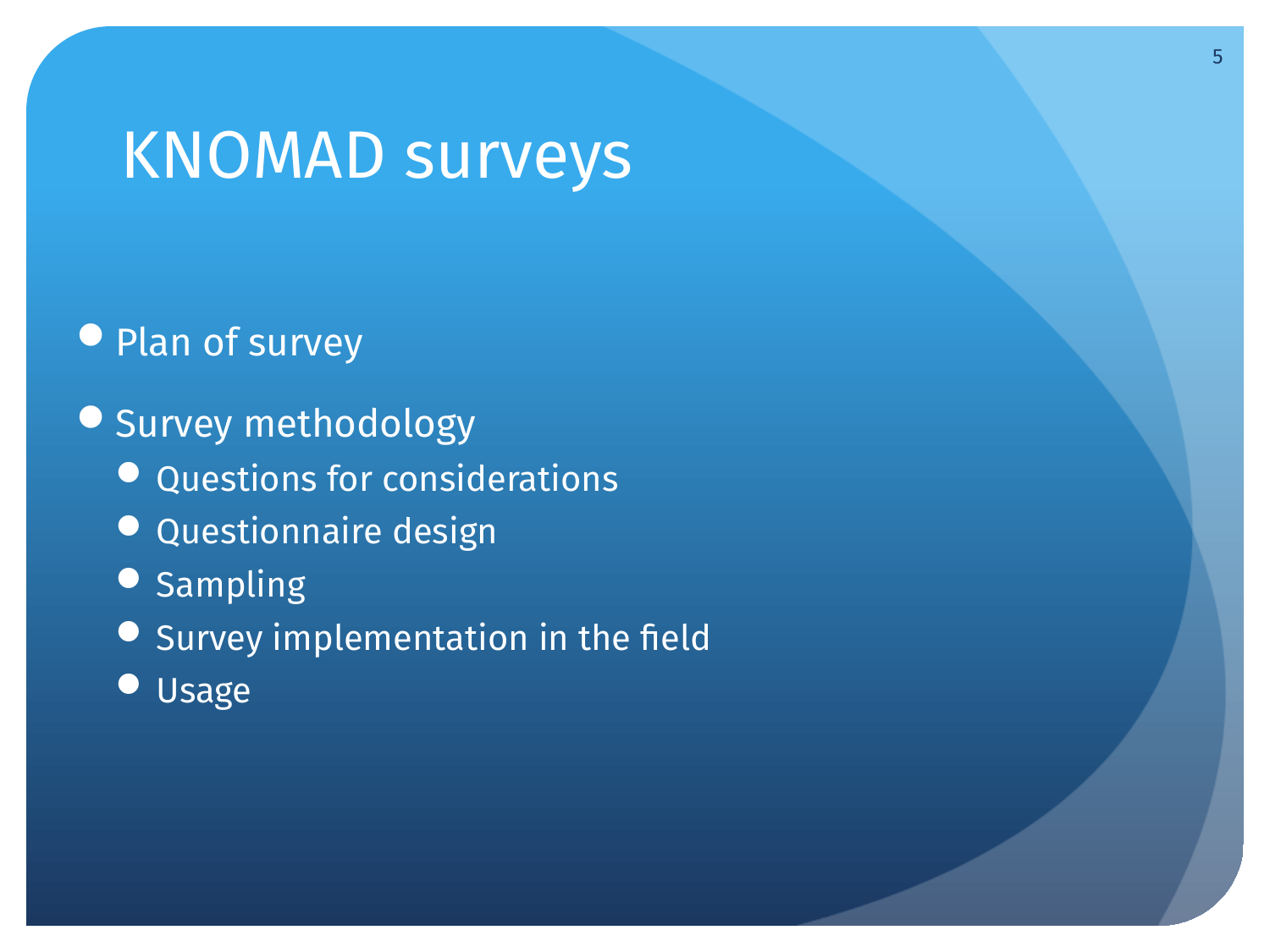

5
# KNOMAD surveys
Plan of survey
Survey methodology
Questions for considerations
Questionnaire design
Sampling
Survey implementation in the field
Usage